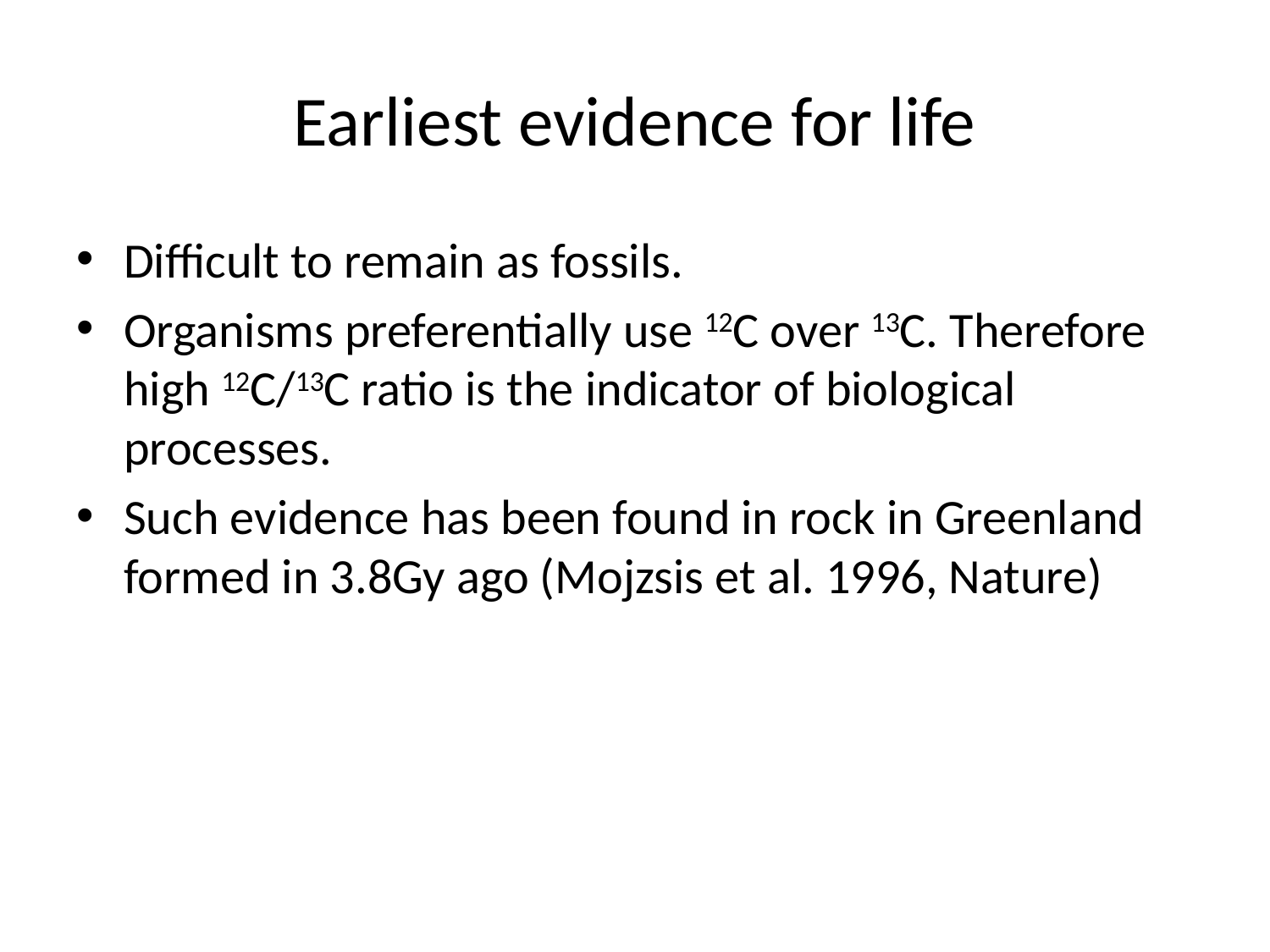

# Earliest evidence for life
Difficult to remain as fossils.
Organisms preferentially use 12C over 13C. Therefore high 12C/13C ratio is the indicator of biological processes.
Such evidence has been found in rock in Greenland formed in 3.8Gy ago (Mojzsis et al. 1996, Nature)